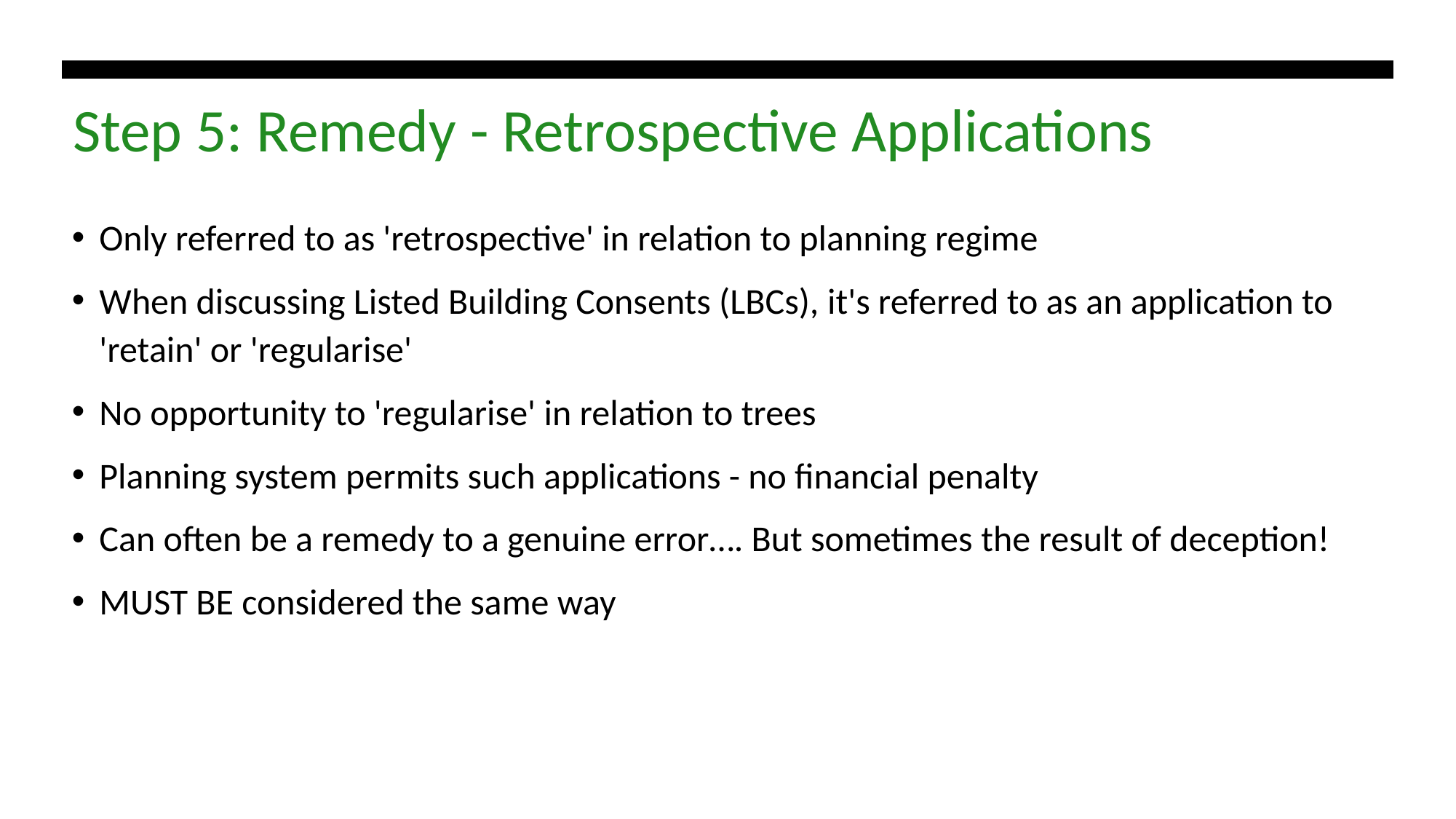

# Step 5: Remedy - Retrospective Applications
Only referred to as 'retrospective' in relation to planning regime
When discussing Listed Building Consents (LBCs), it's referred to as an application to 'retain' or 'regularise'
No opportunity to 'regularise' in relation to trees
Planning system permits such applications - no financial penalty
Can often be a remedy to a genuine error…. But sometimes the result of deception!
MUST BE considered the same way